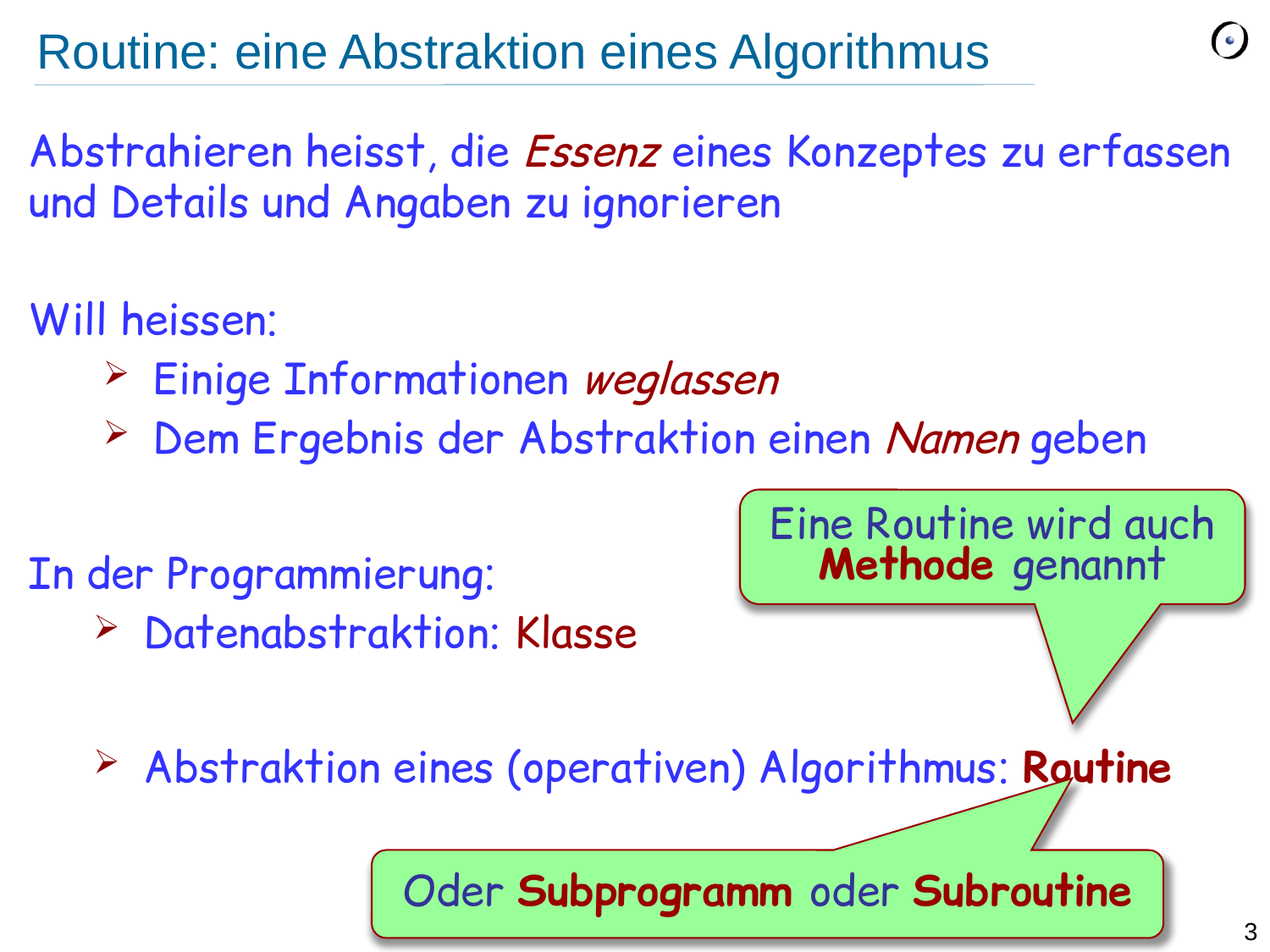

# Routine: eine Abstraktion eines Algorithmus
Abstrahieren heisst, die Essenz eines Konzeptes zu erfassen und Details und Angaben zu ignorieren

Will heissen:
Einige Informationen weglassen
Dem Ergebnis der Abstraktion einen Namen geben

In der Programmierung:
Datenabstraktion: Klasse

Abstraktion eines (operativen) Algorithmus: Routine

Eine Routine wird auch Methode genannt
Oder Subprogramm oder Subroutine